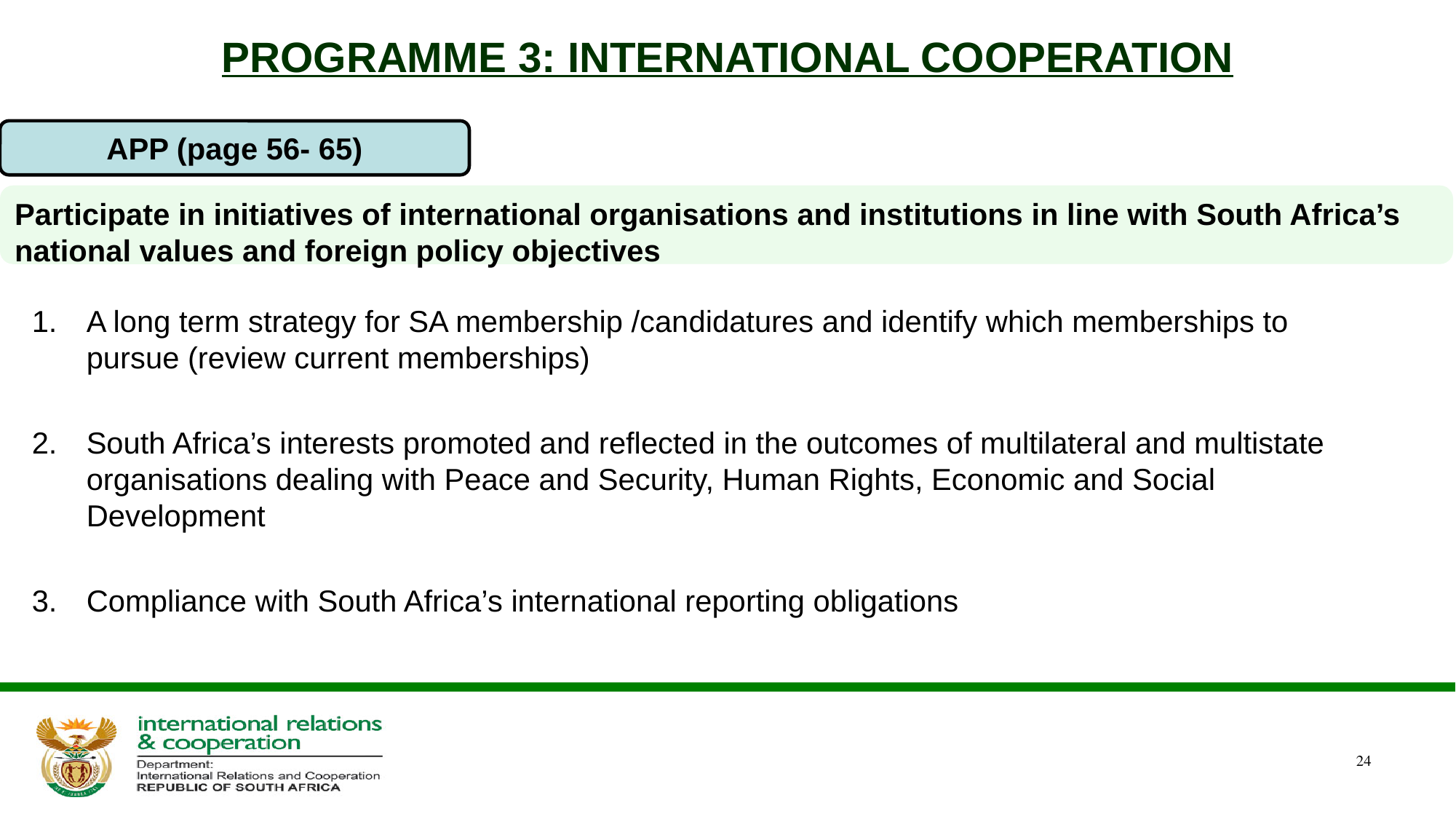

# PROGRAMME 3: INTERNATIONAL COOPERATION
APP (page 56- 65)
Participate in initiatives of international organisations and institutions in line with South Africa’s national values and foreign policy objectives
A long term strategy for SA membership /candidatures and identify which memberships to pursue (review current memberships)

South Africa’s interests promoted and reflected in the outcomes of multilateral and multistate organisations dealing with Peace and Security, Human Rights, Economic and Social Development

Compliance with South Africa’s international reporting obligations
24